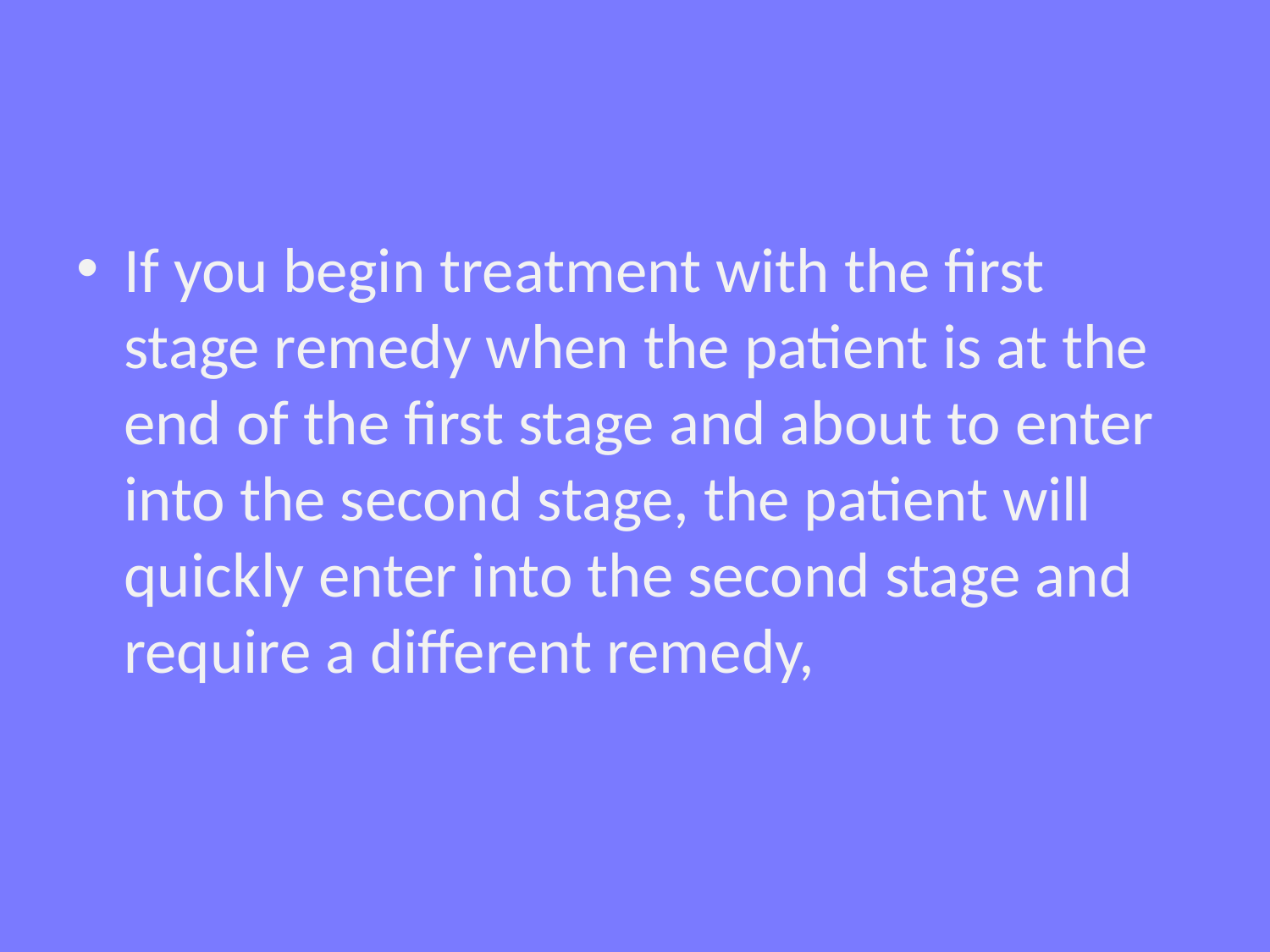

#
If you begin treatment with the first stage remedy when the patient is at the end of the first stage and about to enter into the second stage, the patient will quickly enter into the second stage and require a different remedy,